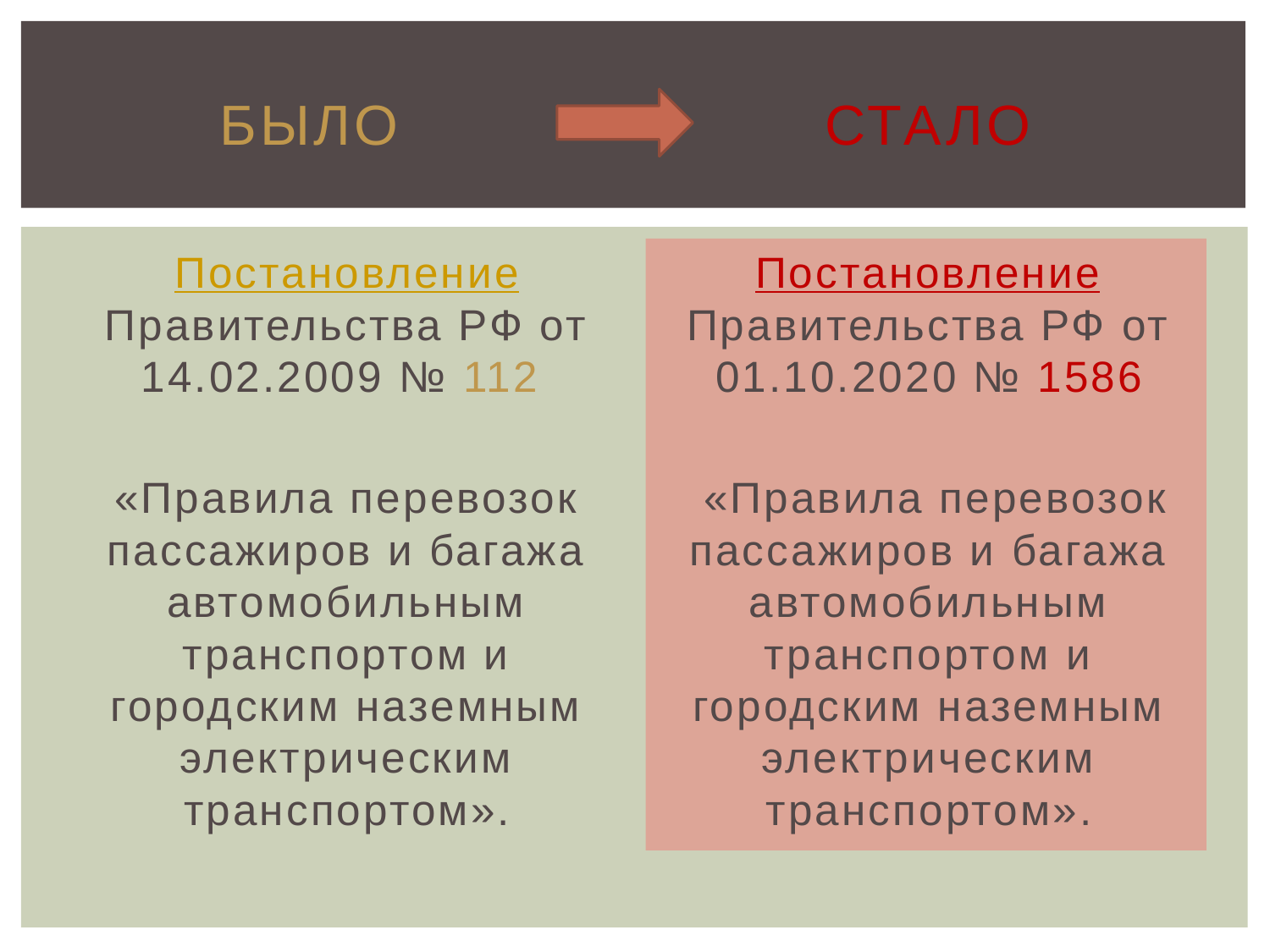

# Было                      стало

Постановление Правительства РФ от 14.02.2009 № 112

«Правила перевозок пассажиров и багажа автомобильным транспортом и городским наземным электрическим транспортом».

Постановление Правительства РФ от 01.10.2020 № 1586

 «Правила перевозок пассажиров и багажа автомобильным транспортом и городским наземным электрическим транспортом».